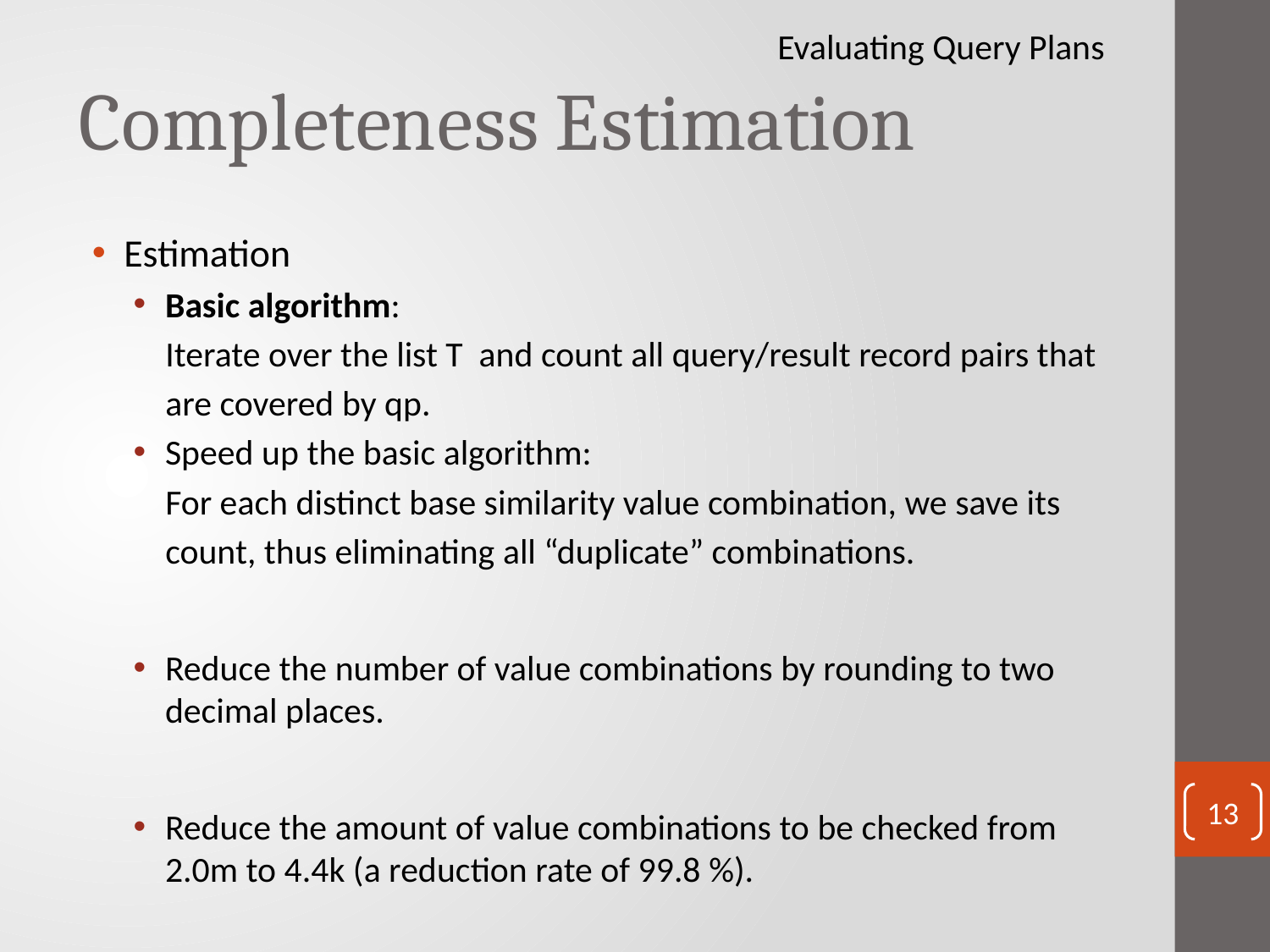

Evaluating Query Plans
# Completeness Estimation
Estimation
Basic algorithm:
    Iterate over the list T  and count all query/result record pairs that
    are covered by qp.
Speed up the basic algorithm:
    For each distinct base similarity value combination, we save its
    count, thus eliminating all “duplicate” combinations.

Reduce the number of value combinations by rounding to two decimal places.

Reduce the amount of value combinations to be checked from 2.0m to 4.4k (a reduction rate of 99.8 %).
13